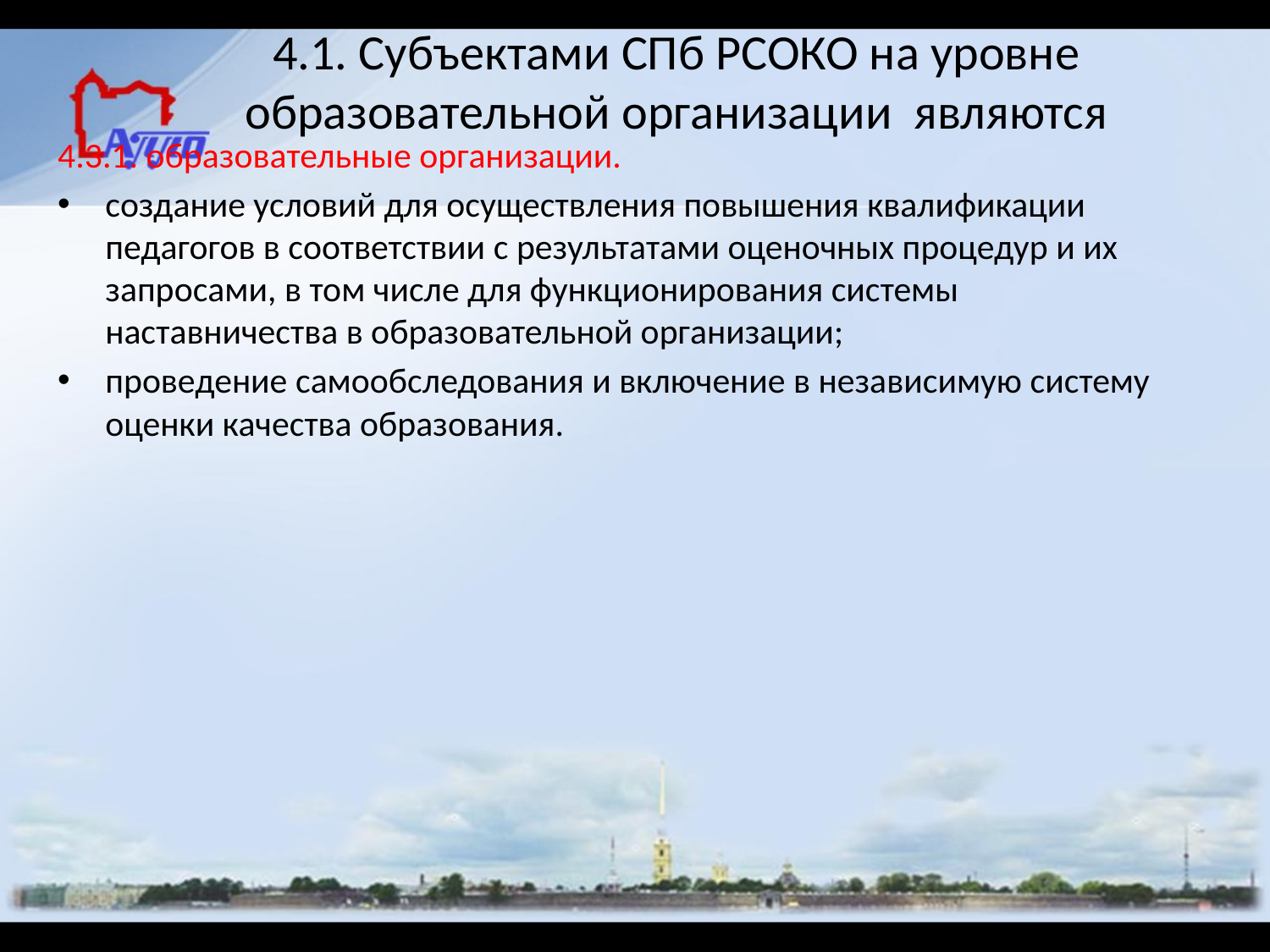

# 4.1. Субъектами СПб РСОКО на уровне образовательной организации  являются
4.3.1. образовательные организации.
создание условий для осуществления повышения квалификации педагогов в соответствии с результатами оценочных процедур и их запросами, в том числе для функционирования системы наставничества в образовательной организации;
проведение самообследования и включение в независимую систему оценки качества образования.